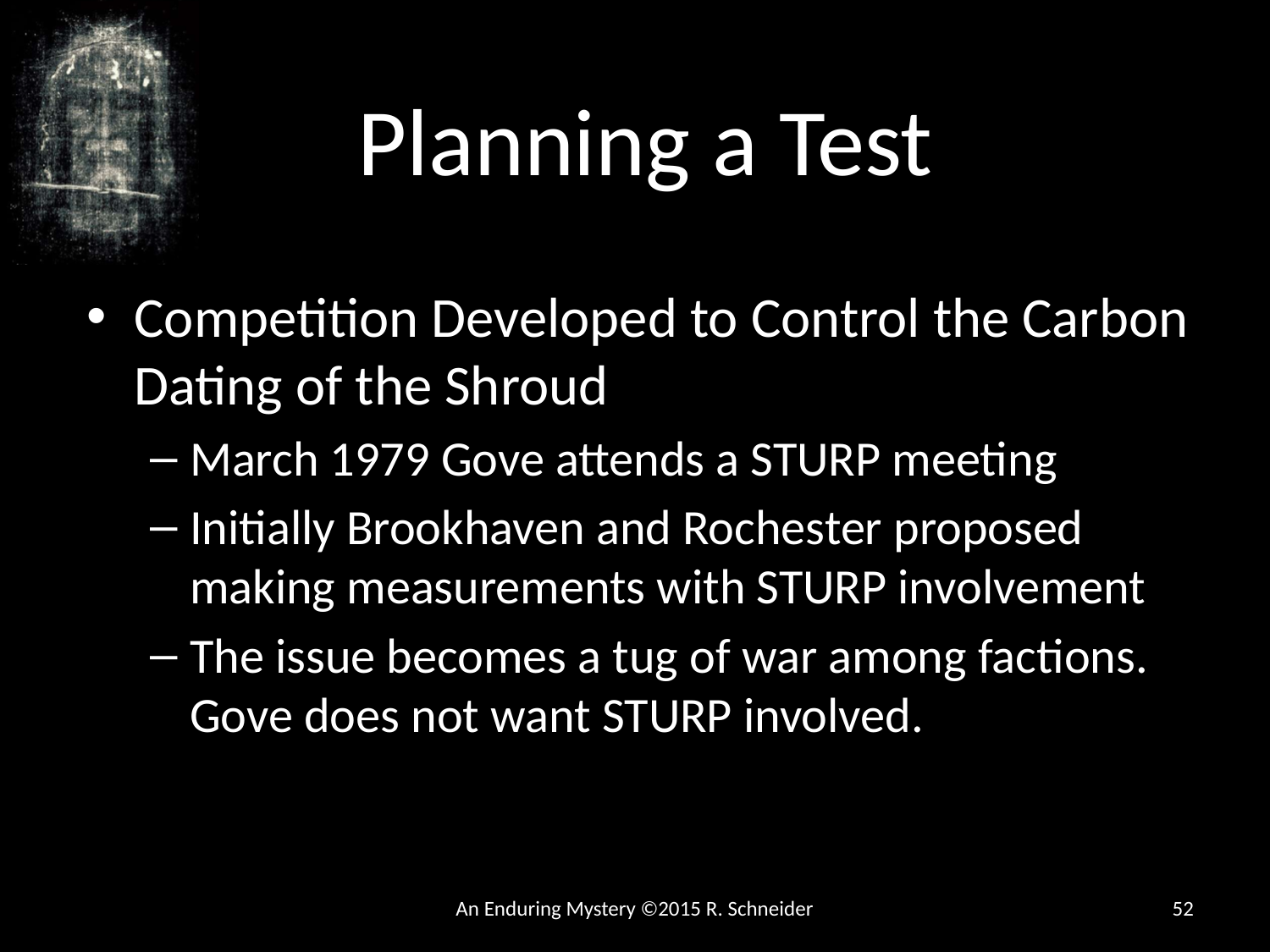

Planning a Test
Competition Developed to Control the Carbon Dating of the Shroud
March 1979 Gove attends a STURP meeting
Initially Brookhaven and Rochester proposed making measurements with STURP involvement
The issue becomes a tug of war among factions.  Gove does not want STURP involved.

An Enduring Mystery ©2015 R. Schneider
52